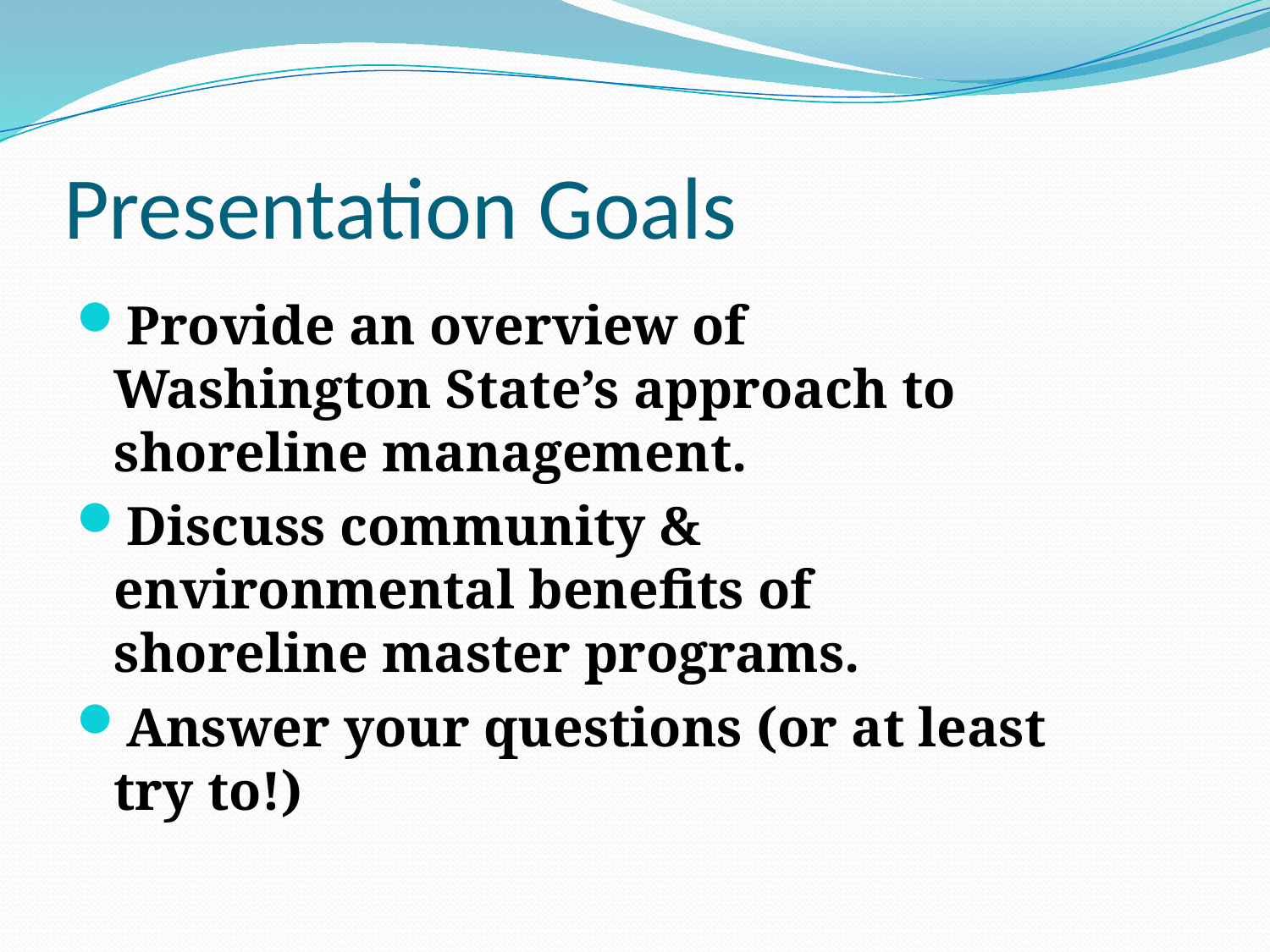

# Presentation Goals
Provide an overview of Washington State’s approach to shoreline management.
Discuss community & environmental benefits of shoreline master programs.
Answer your questions (or at least try to!)